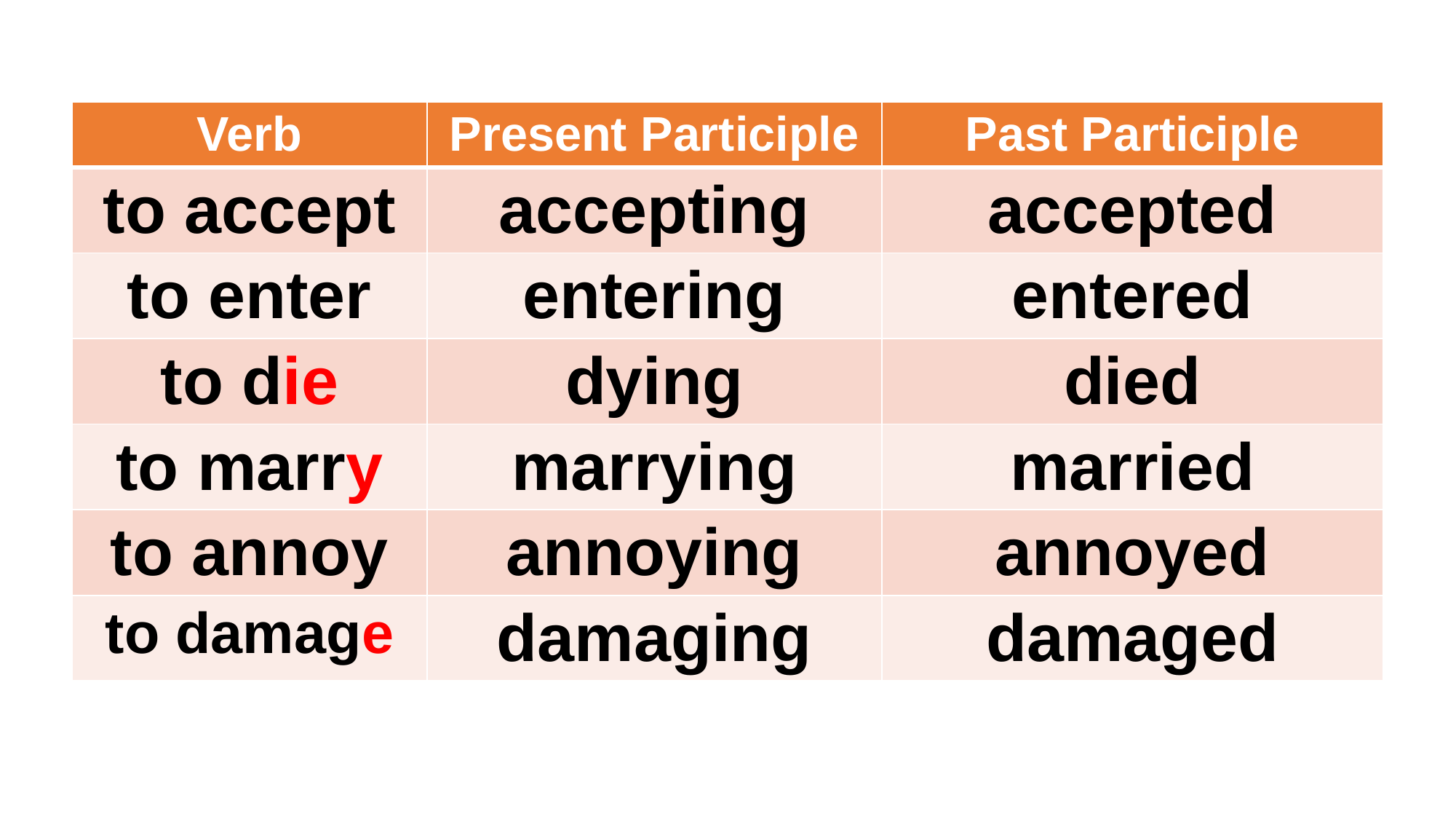

| Verb | Present Participle | Past Participle |
| --- | --- | --- |
| to accept | accepting | accepted |
| to enter | entering | entered |
| to die | dying | died |
| to marry | marrying | married |
| to annoy | annoying | annoyed |
| to damage | damaging | damaged |